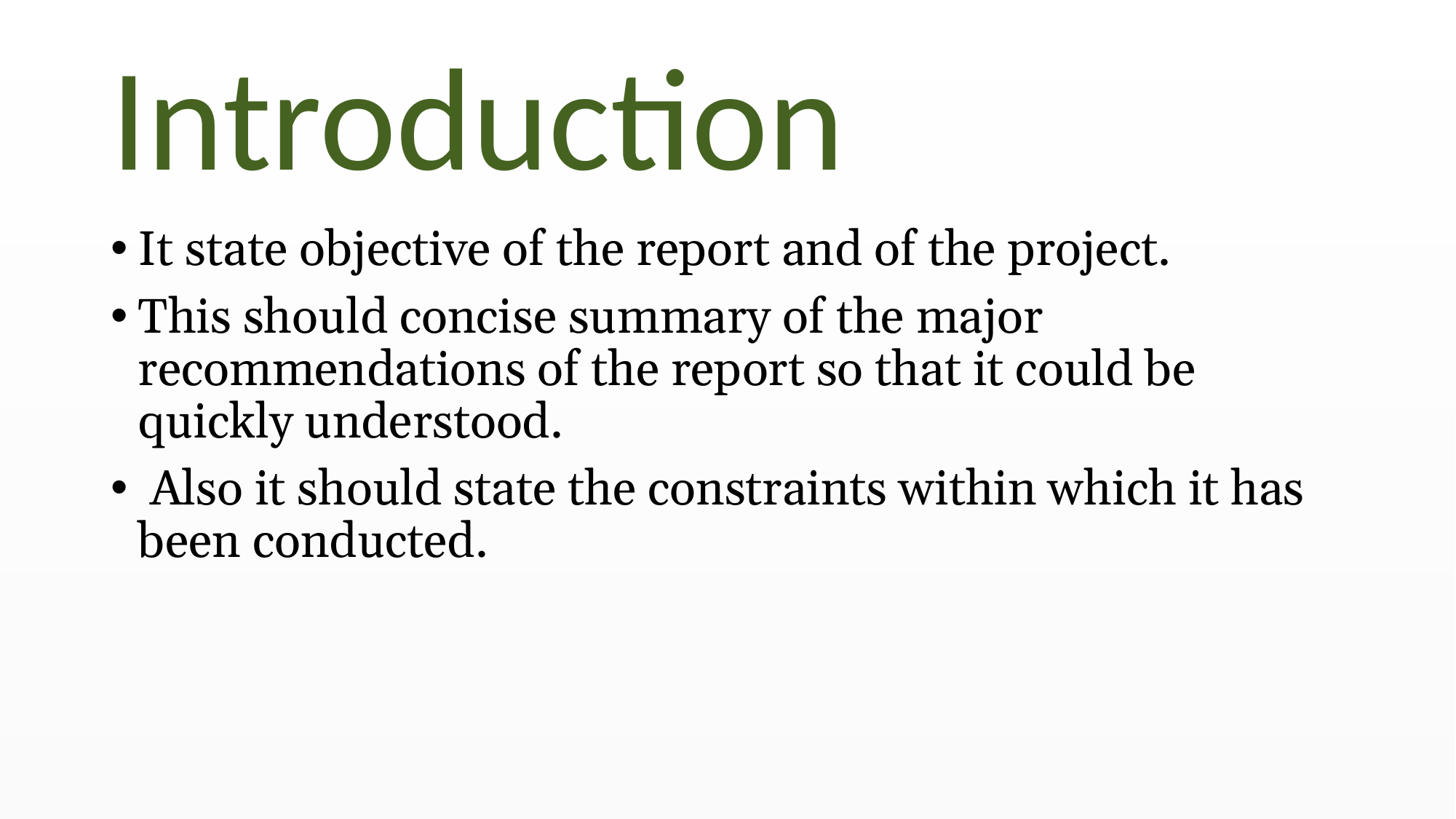

# Introduction
It state objective of the report and of the project.
This should concise summary of the major recommendations of the report so that it could be quickly understood.
 Also it should state the constraints within which it has been conducted.